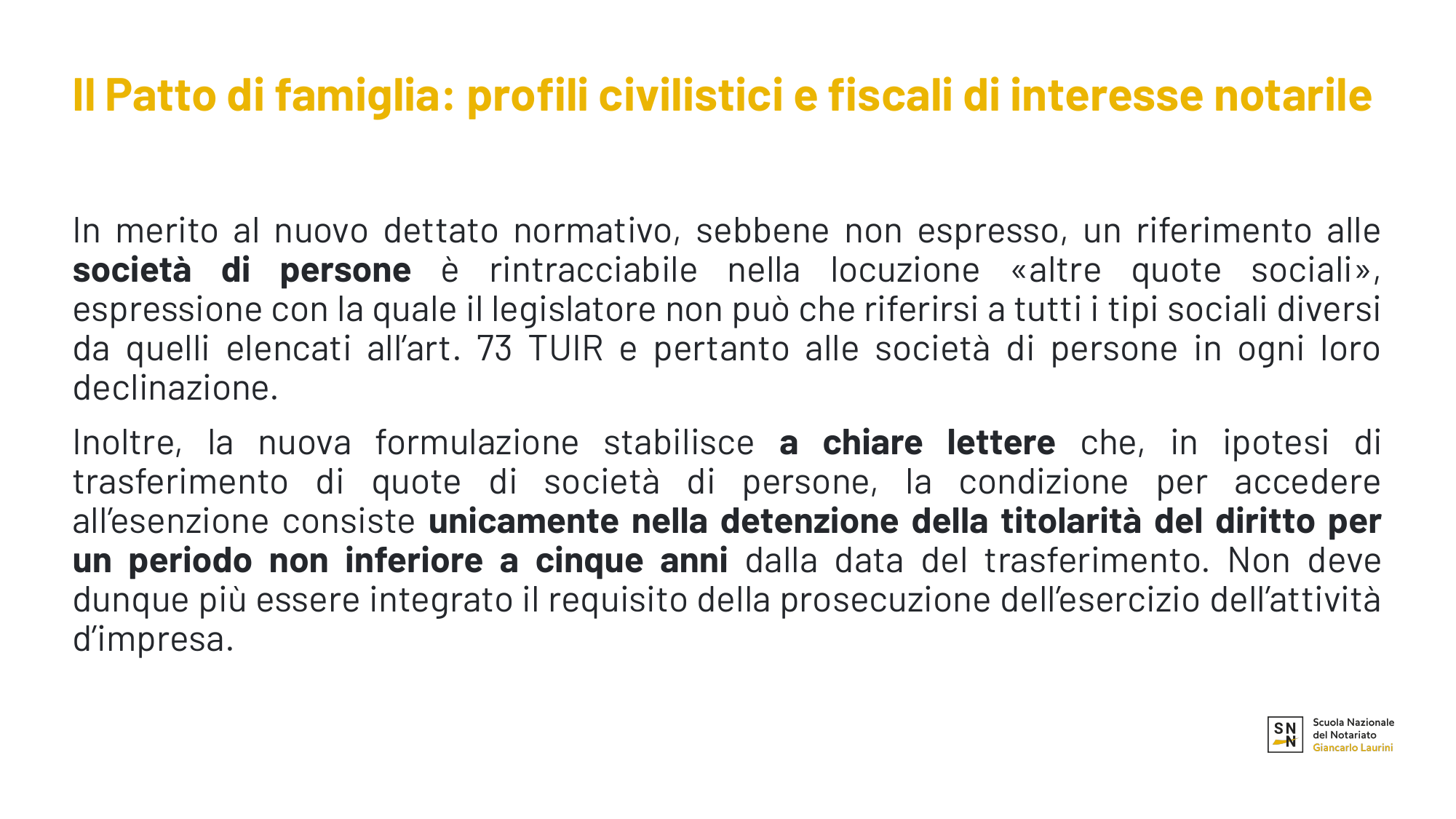

# Il Patto di famiglia: profili civilistici e fiscali di interesse notarile
In merito al nuovo dettato normativo, sebbene non espresso, un riferimento alle società di persone è rintracciabile nella locuzione «altre quote sociali», espressione con la quale il legislatore non può che riferirsi a tutti i tipi sociali diversi da quelli elencati all’art. 73 TUIR e pertanto alle società di persone in ogni loro declinazione.
Inoltre, la nuova formulazione stabilisce a chiare lettere che, in ipotesi di trasferimento di quote di società di persone, la condizione per accedere all’esenzione consiste unicamente nella detenzione della titolarità del diritto per un periodo non inferiore a cinque anni dalla data del trasferimento. Non deve dunque più essere integrato il requisito della prosecuzione dell’esercizio dell’attività d’impresa.